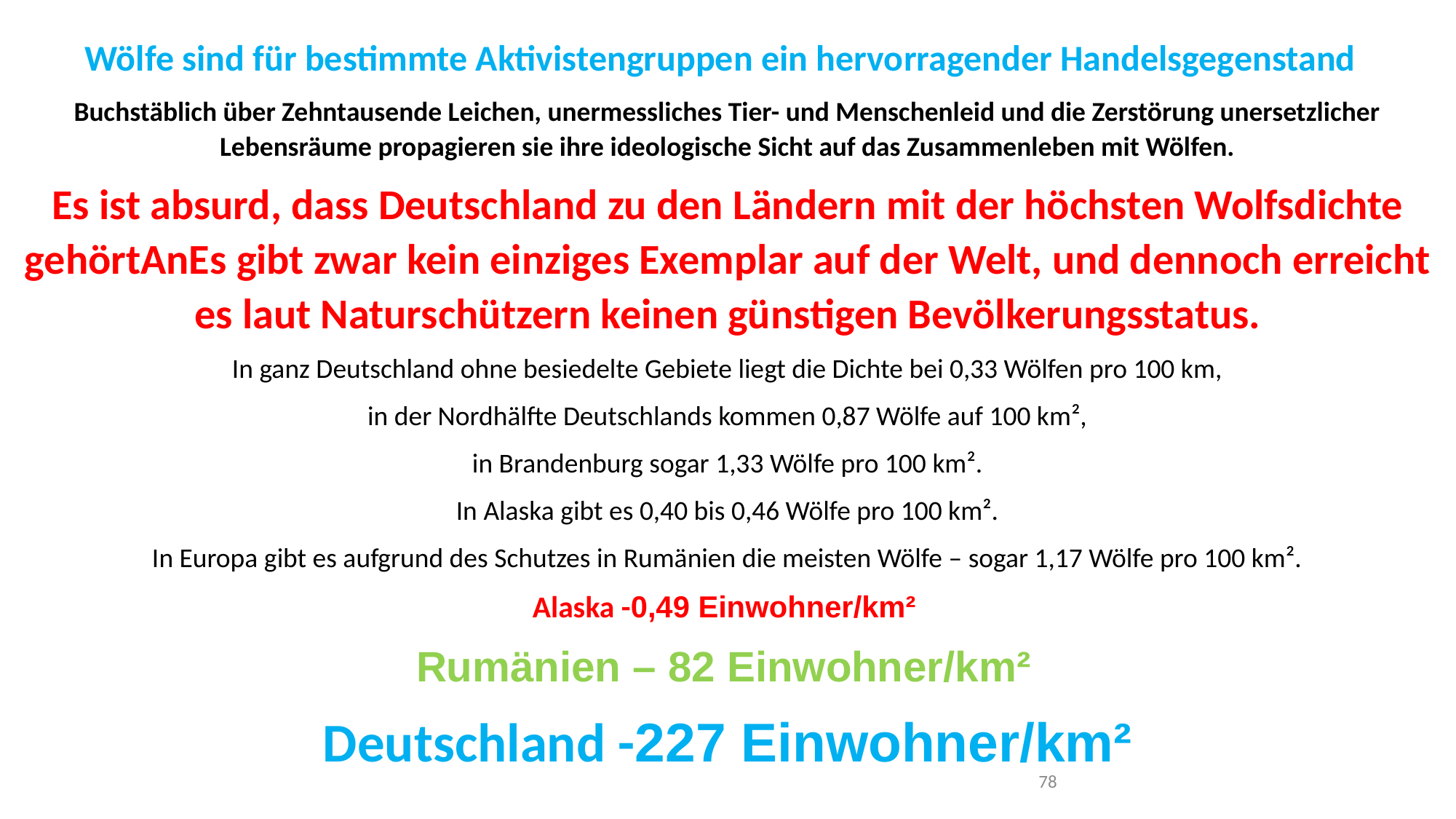

Wölfe sind für bestimmte Aktivistengruppen ein hervorragender Handelsgegenstand
Buchstäblich über Zehntausende Leichen, unermessliches Tier- und Menschenleid und die Zerstörung unersetzlicher Lebensräume propagieren sie ihre ideologische Sicht auf das Zusammenleben mit Wölfen.
Es ist absurd, dass Deutschland zu den Ländern mit der höchsten Wolfsdichte gehörtAnEs gibt zwar kein einziges Exemplar auf der Welt, und dennoch erreicht es laut Naturschützern keinen günstigen Bevölkerungsstatus.
In ganz Deutschland ohne besiedelte Gebiete liegt die Dichte bei 0,33 Wölfen pro 100 km,
in der Nordhälfte Deutschlands kommen 0,87 Wölfe auf 100 km²,
in Brandenburg sogar 1,33 Wölfe pro 100 km².
In Alaska gibt es 0,40 bis 0,46 Wölfe pro 100 km².
In Europa gibt es aufgrund des Schutzes in Rumänien die meisten Wölfe – sogar 1,17 Wölfe pro 100 km².
Alaska -0,49 Einwohner/km²
Rumänien – 82 Einwohner/km²
Deutschland -227 Einwohner/km²

78